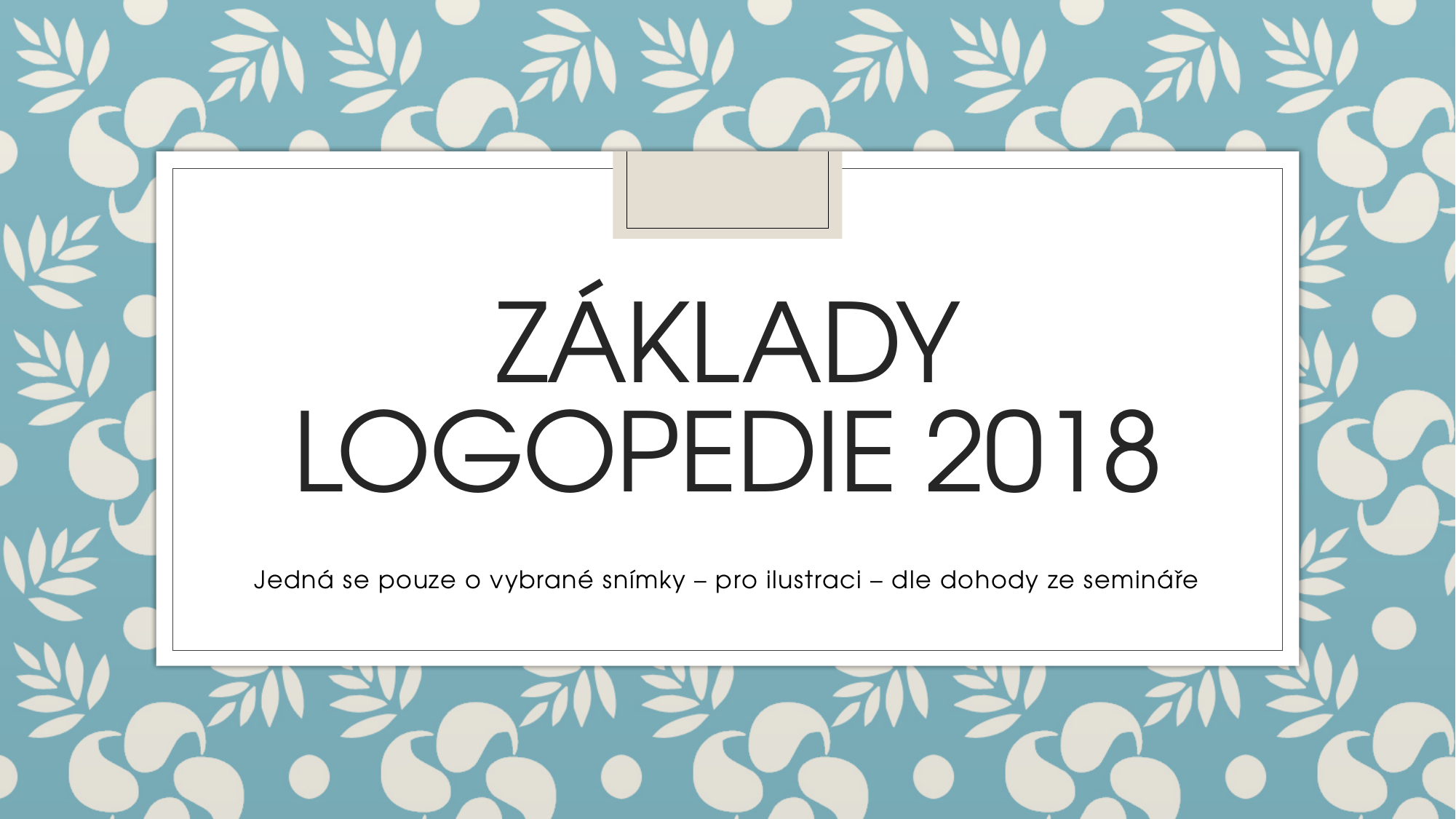

# Základy logopedie 2018
Jedná se pouze o vybrané snímky – pro ilustraci – dle dohody ze semináře